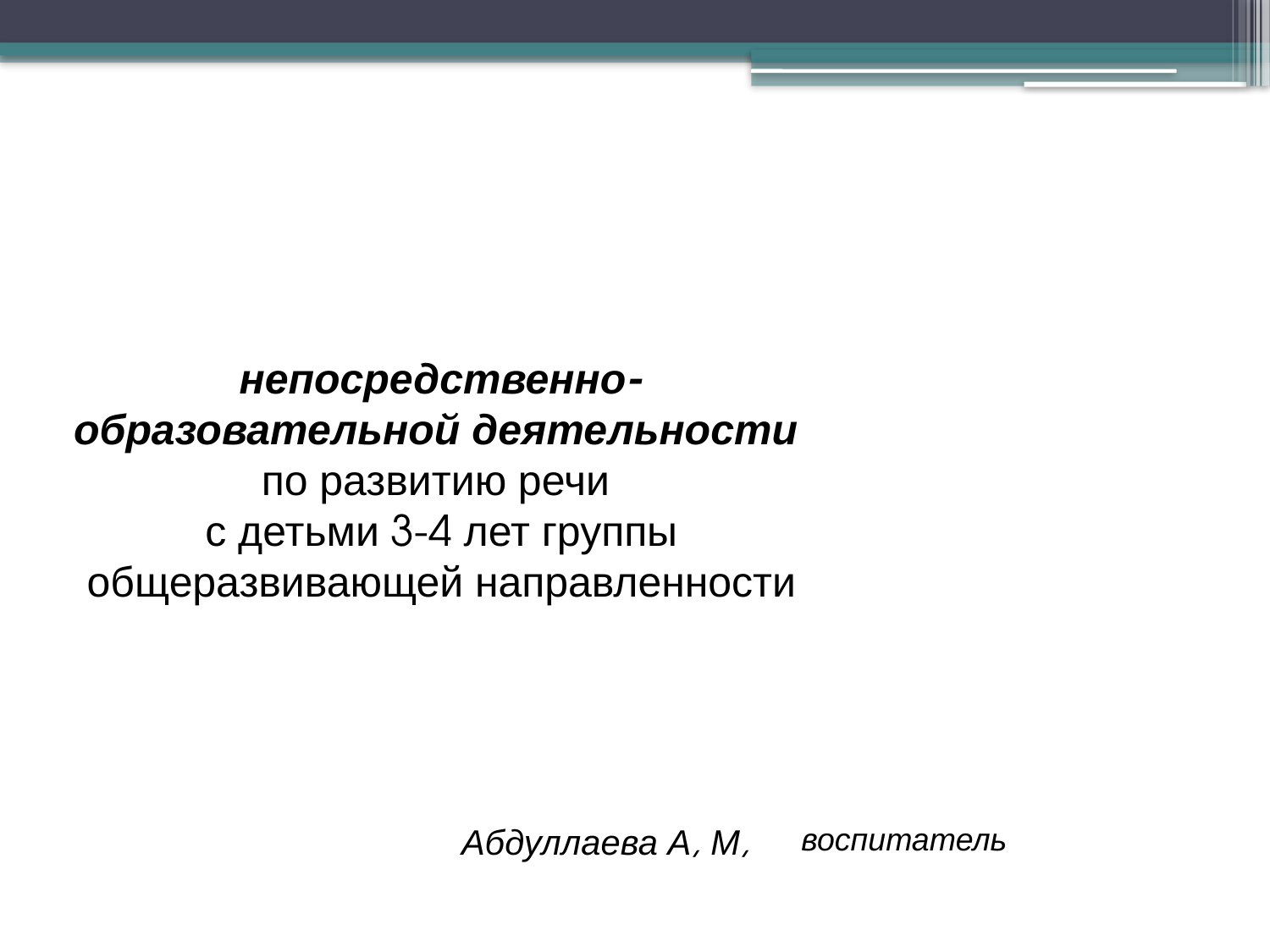

непосредственно-образовательной деятельности
по развитию речи
с детьми 3-4 лет группы общеразвивающей направленности

Абдуллаева А, М,
 воспитатель